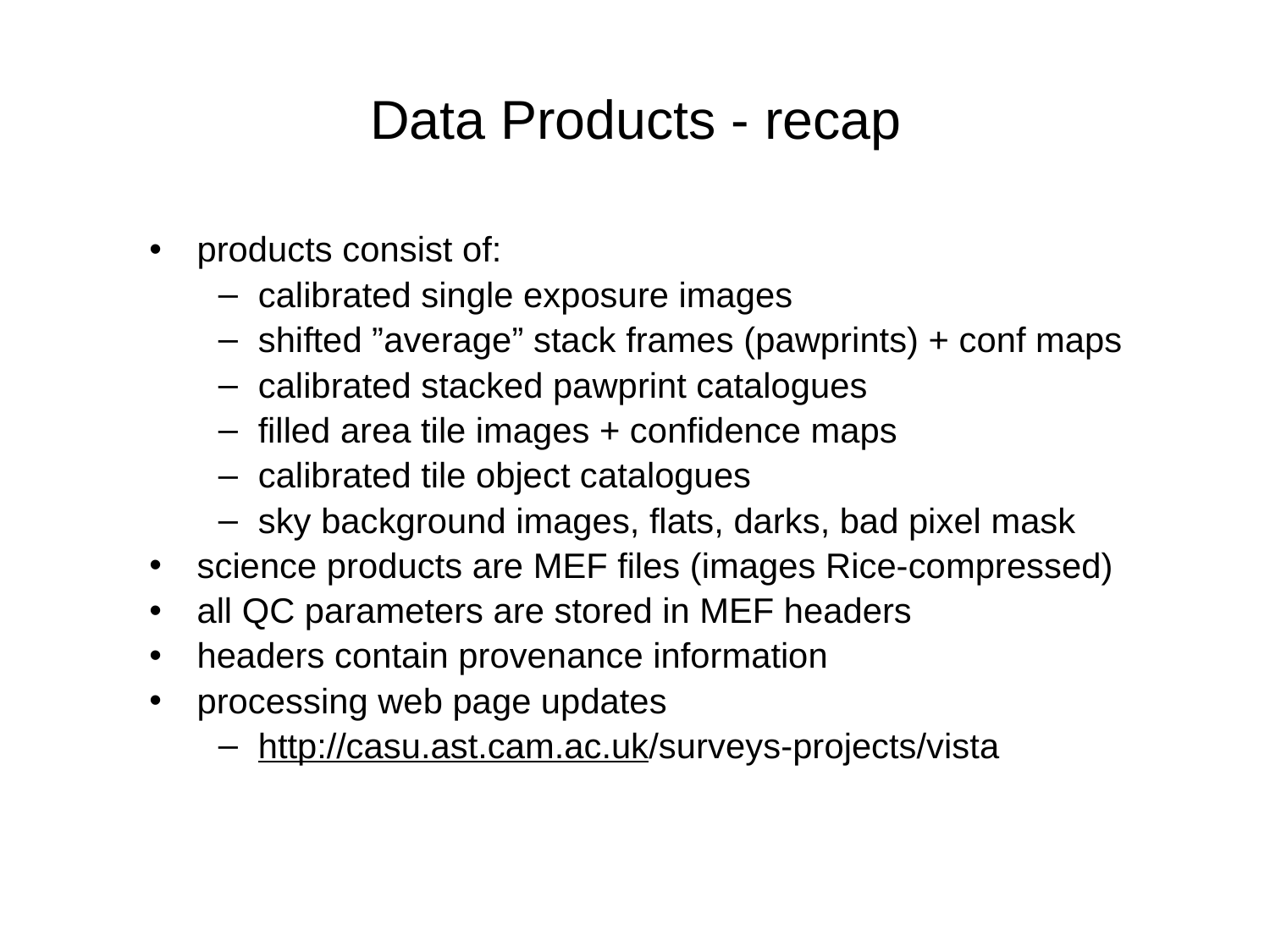

# Data Products - recap
products consist of:
calibrated single exposure images
shifted ”average” stack frames (pawprints) + conf maps
calibrated stacked pawprint catalogues
filled area tile images + confidence maps
calibrated tile object catalogues
sky background images, flats, darks, bad pixel mask
science products are MEF files (images Rice-compressed)
all QC parameters are stored in MEF headers
headers contain provenance information
processing web page updates
http://casu.ast.cam.ac.uk/surveys-projects/vista